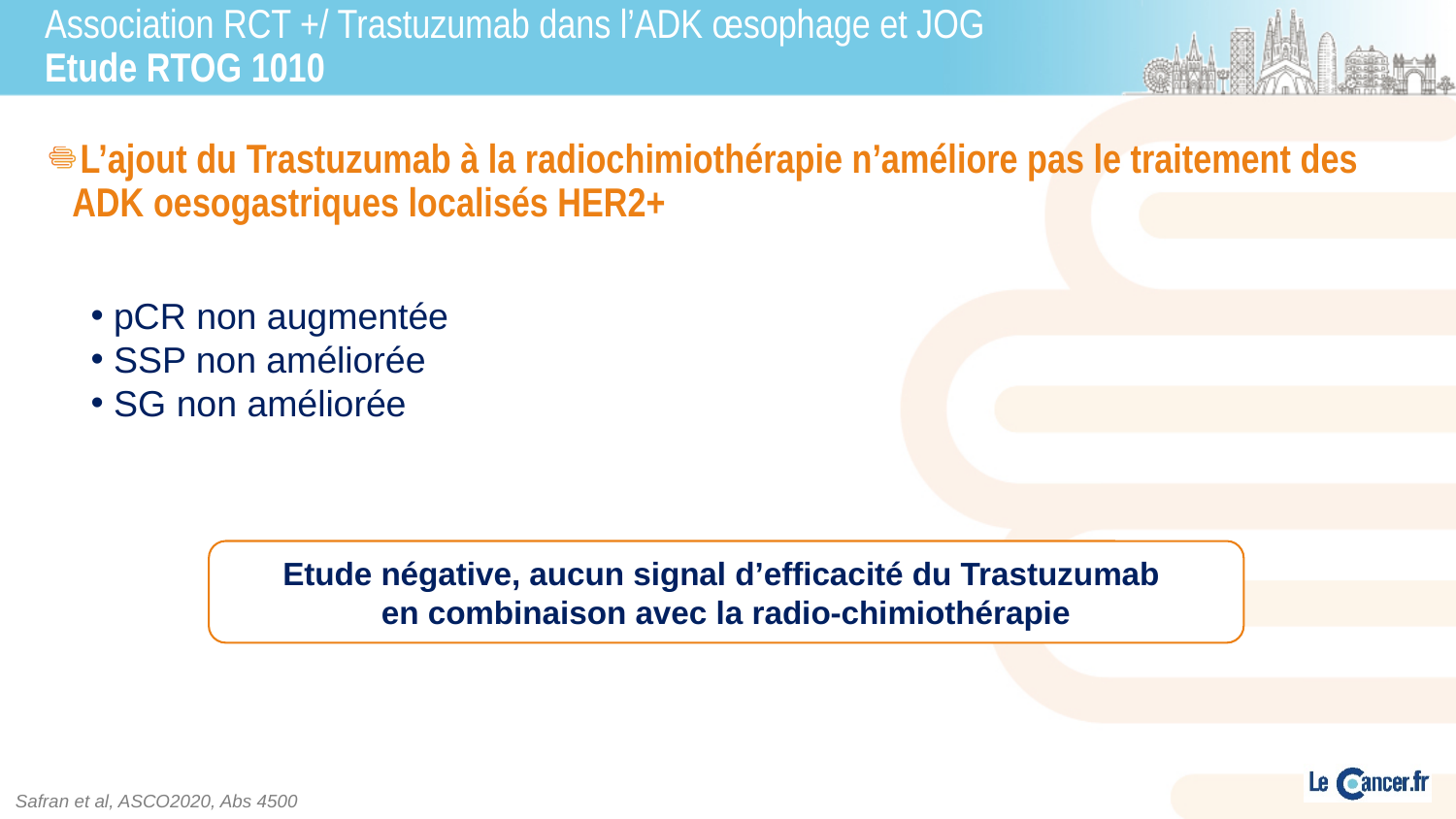

# Association RCT +/ Trastuzumab dans l’ADK œsophage et JOG Etude RTOG 1010
L’ajout du Trastuzumab à la radiochimiothérapie n’améliore pas le traitement des ADK oesogastriques localisés HER2+

pCR non augmentée
SSP non améliorée
SG non améliorée

Etude négative, aucun signal d’efficacité du Trastuzumab
en combinaison avec la radio-chimiothérapie
Safran et al, ASCO2020, Abs 4500